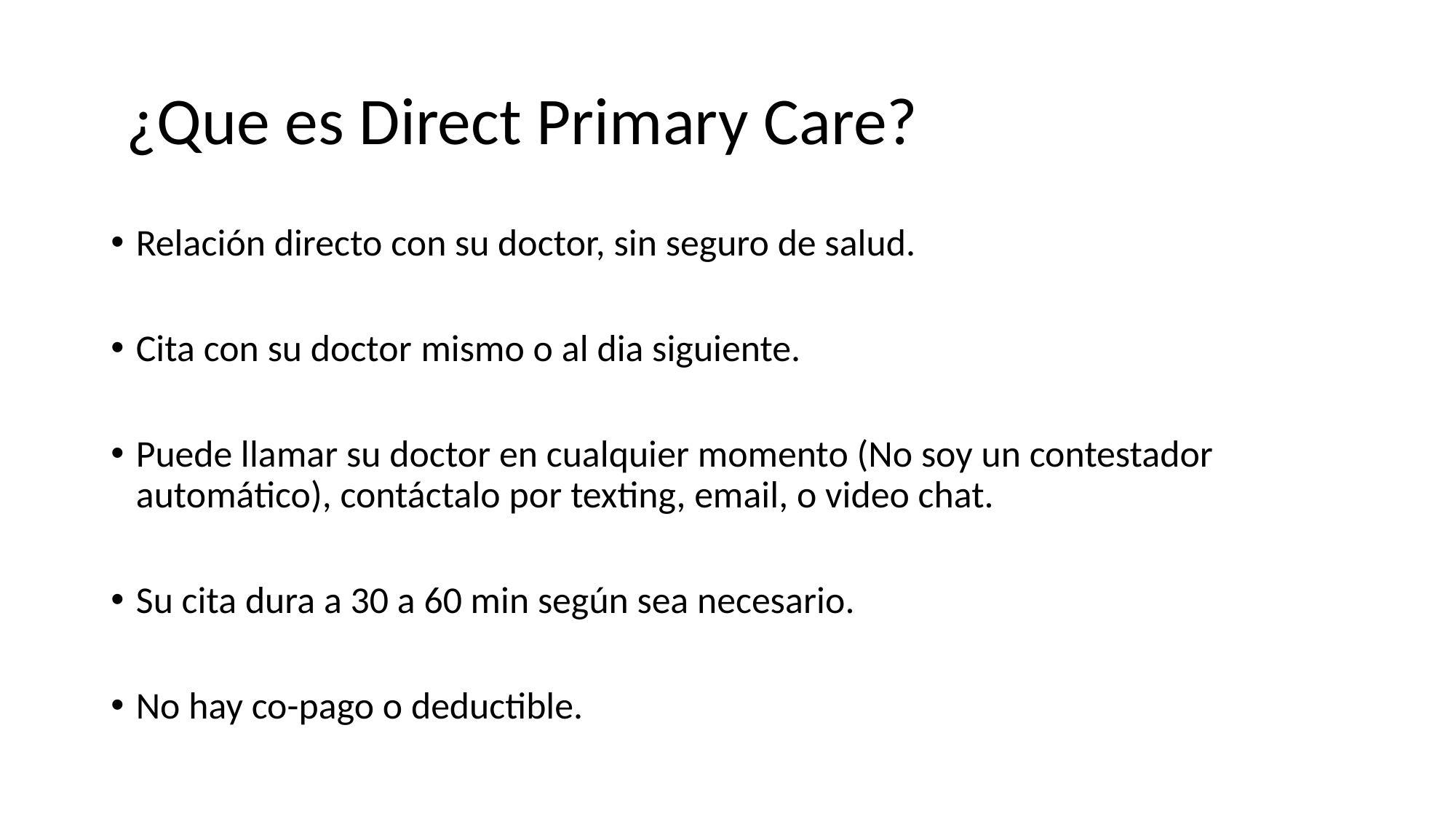

# ¿Que es Direct Primary Care?
Relación directo con su doctor, sin seguro de salud.

Cita con su doctor mismo o al dia siguiente.

Puede llamar su doctor en cualquier momento (No soy un contestador automático), contáctalo por texting, email, o video chat.

Su cita dura a 30 a 60 min según sea necesario.

No hay co-pago o deductible.